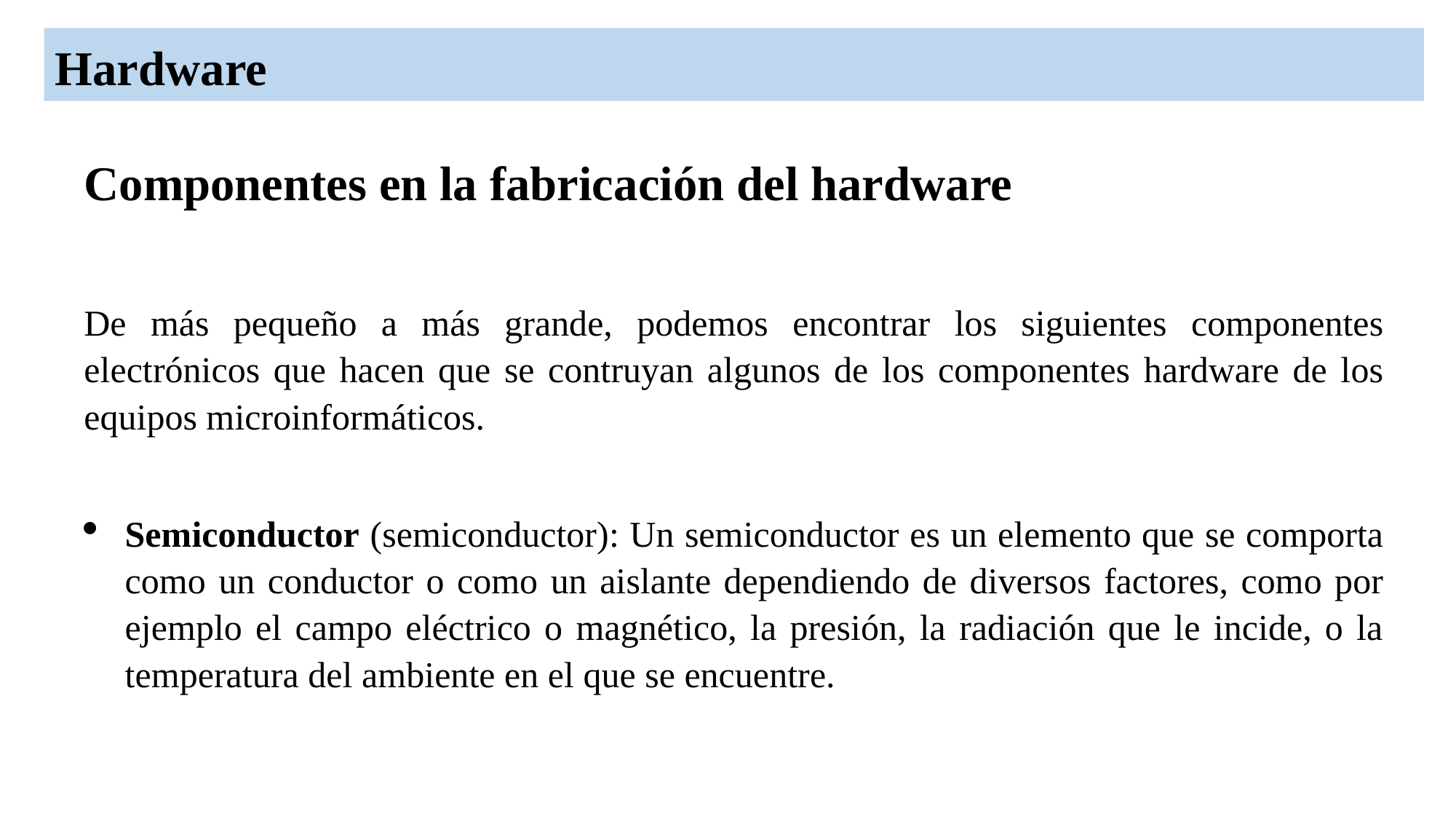

Hardware
Componentes en la fabricación del hardware

De más pequeño a más grande, podemos encontrar los siguientes componentes electrónicos que hacen que se contruyan algunos de los componentes hardware de los equipos microinformáticos.

Semiconductor (semiconductor): Un semiconductor es un elemento que se comporta como un conductor o como un aislante dependiendo de diversos factores, como por ejemplo el campo eléctrico o magnético, la presión, la radiación que le incide, o la temperatura del ambiente en el que se encuentre.